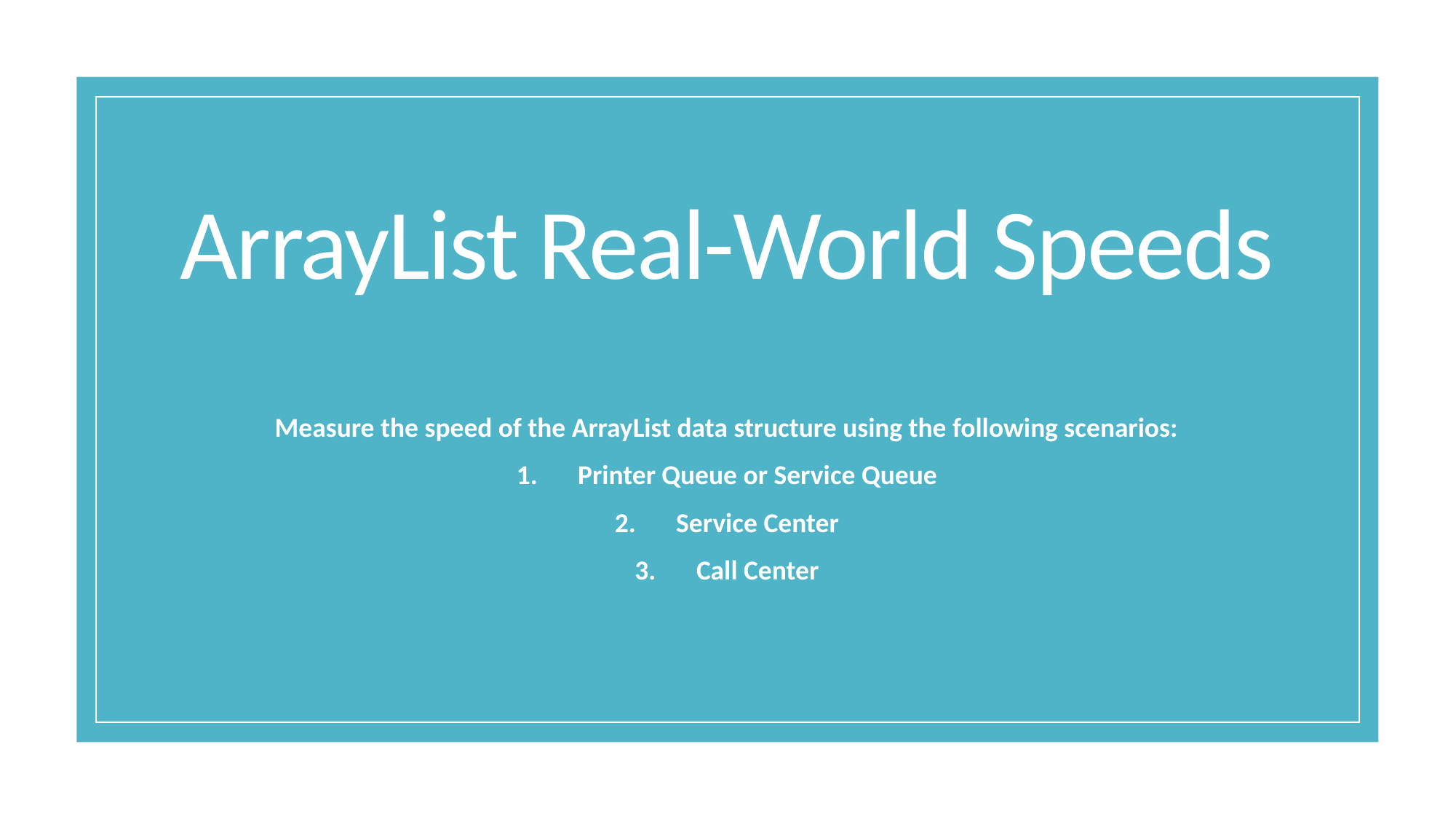

# ArrayList Real-World Speeds
Measure the speed of the ArrayList data structure using the following scenarios:
Printer Queue or Service Queue
Service Center
Call Center